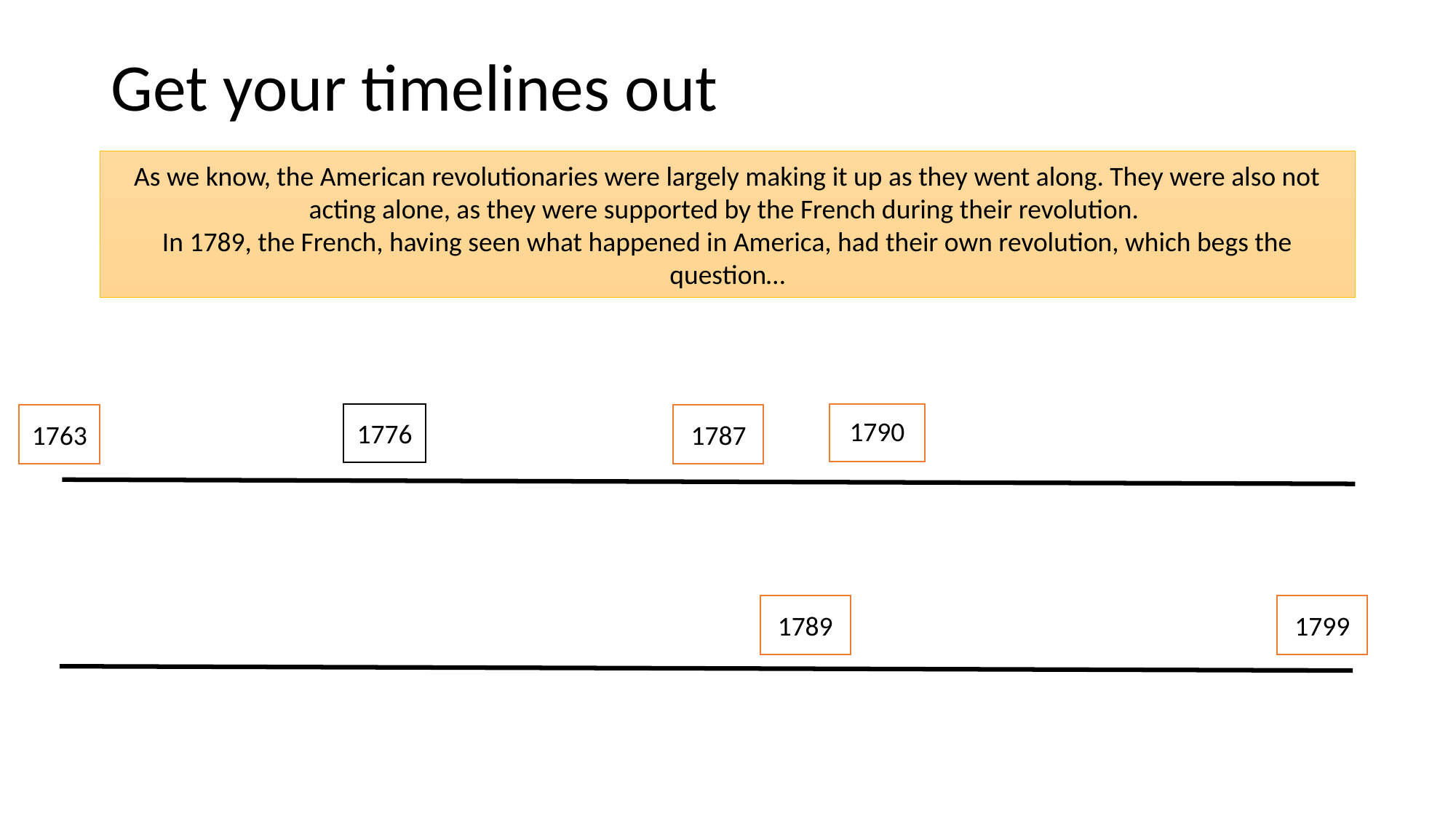

# Get your timelines out
As we know, the American revolutionaries were largely making it up as they went along. They were also not acting alone, as they were supported by the French during their revolution.
In 1789, the French, having seen what happened in America, had their own revolution, which begs the question…
1776
1790
1763
1787
1789
1799